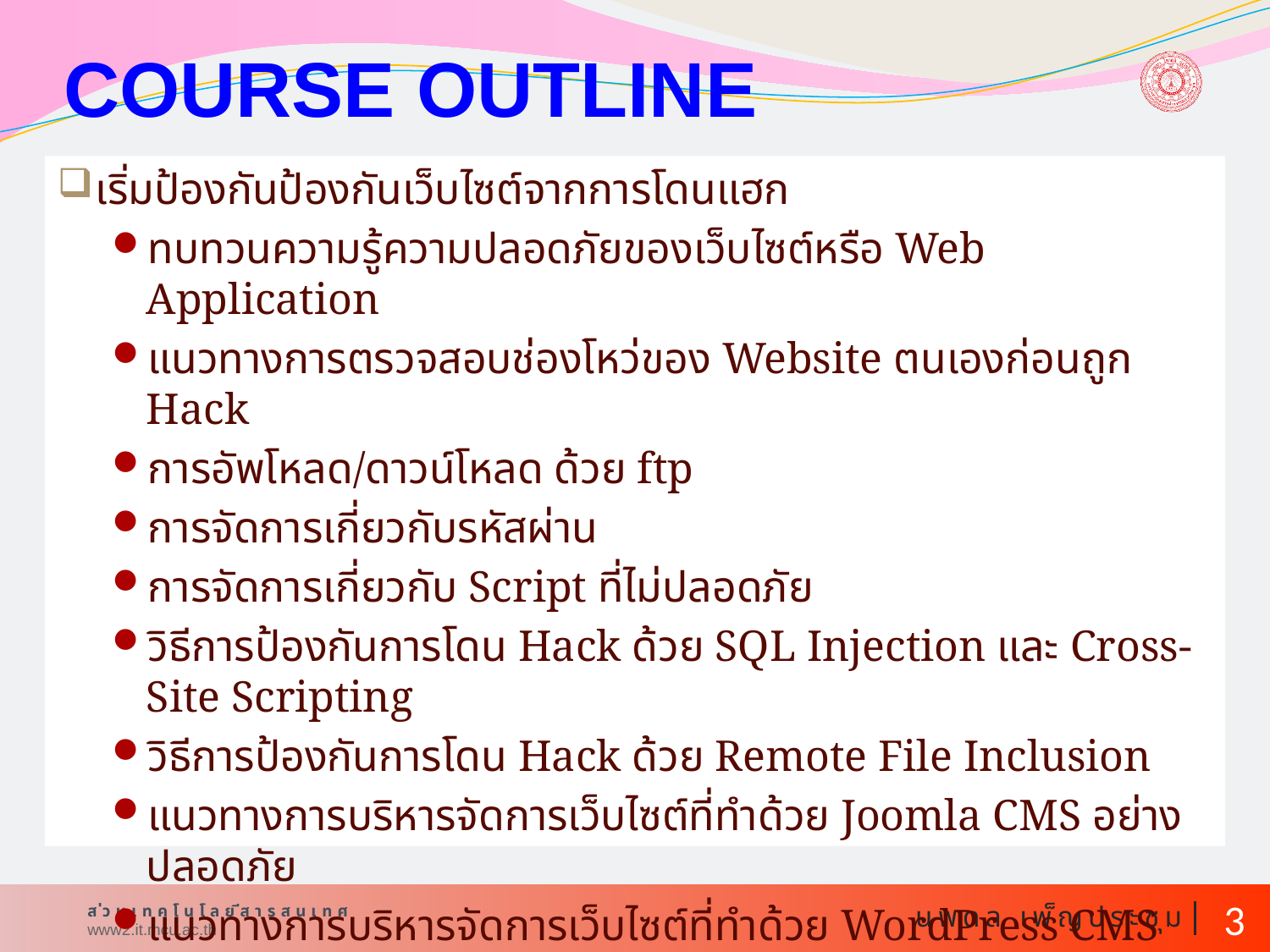

# Course Outline
เริ่มป้องกันป้องกันเว็บไซต์จากการโดนแฮก
ทบทวนความรู้ความปลอดภัยของเว็บไซต์หรือ Web Application
แนวทางการตรวจสอบช่องโหว่ของ Website ตนเองก่อนถูก Hack
การอัพโหลด/ดาวน์โหลด ด้วย ftp
การจัดการเกี่ยวกับรหัสผ่าน
การจัดการเกี่ยวกับ Script ที่ไม่ปลอดภัย
วิธีการป้องกันการโดน Hack ด้วย SQL Injection และ Cross-Site Scripting
วิธีการป้องกันการโดน Hack ด้วย Remote File Inclusion
แนวทางการบริหารจัดการเว็บไซต์ที่ทำด้วย Joomla CMS อย่างปลอดภัย
แนวทางการบริหารจัดการเว็บไซต์ที่ทำด้วย WordPress CMS อย่างปลอดภัย